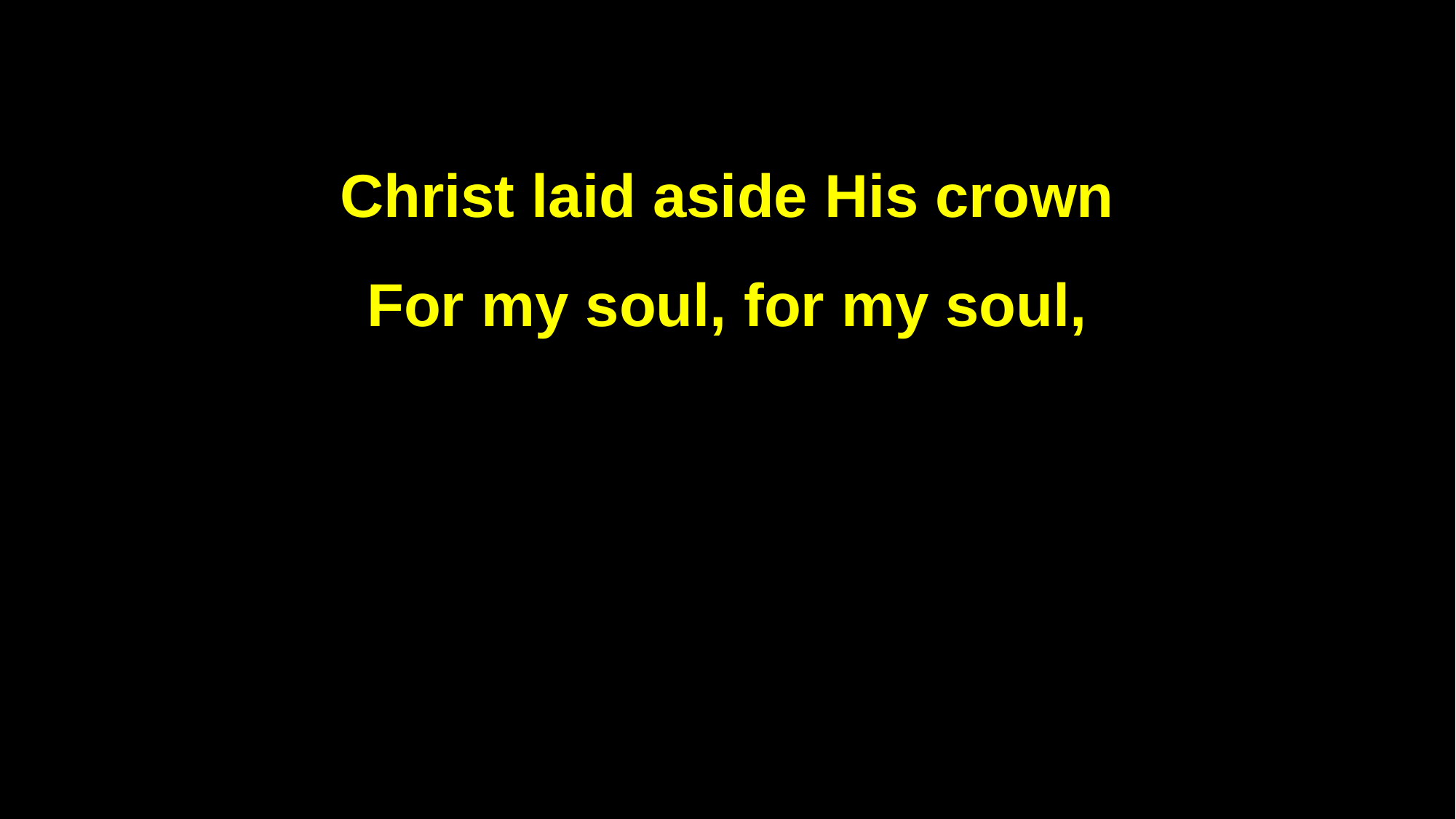

Christ laid aside His crown
For my soul, for my soul,